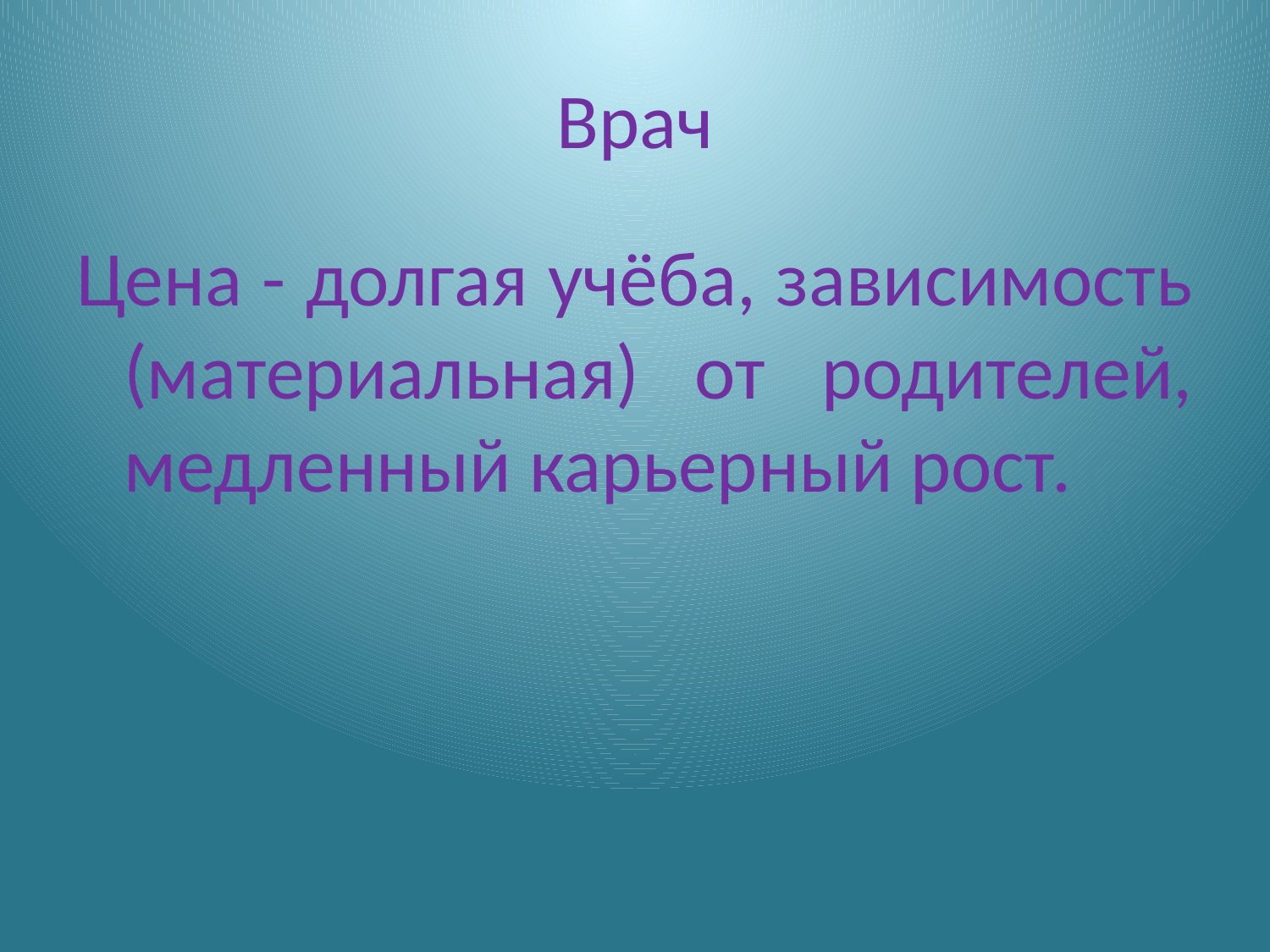

# Врач
Цена - долгая учёба, зависимость (материальная) от родителей, медленный карьерный рост.